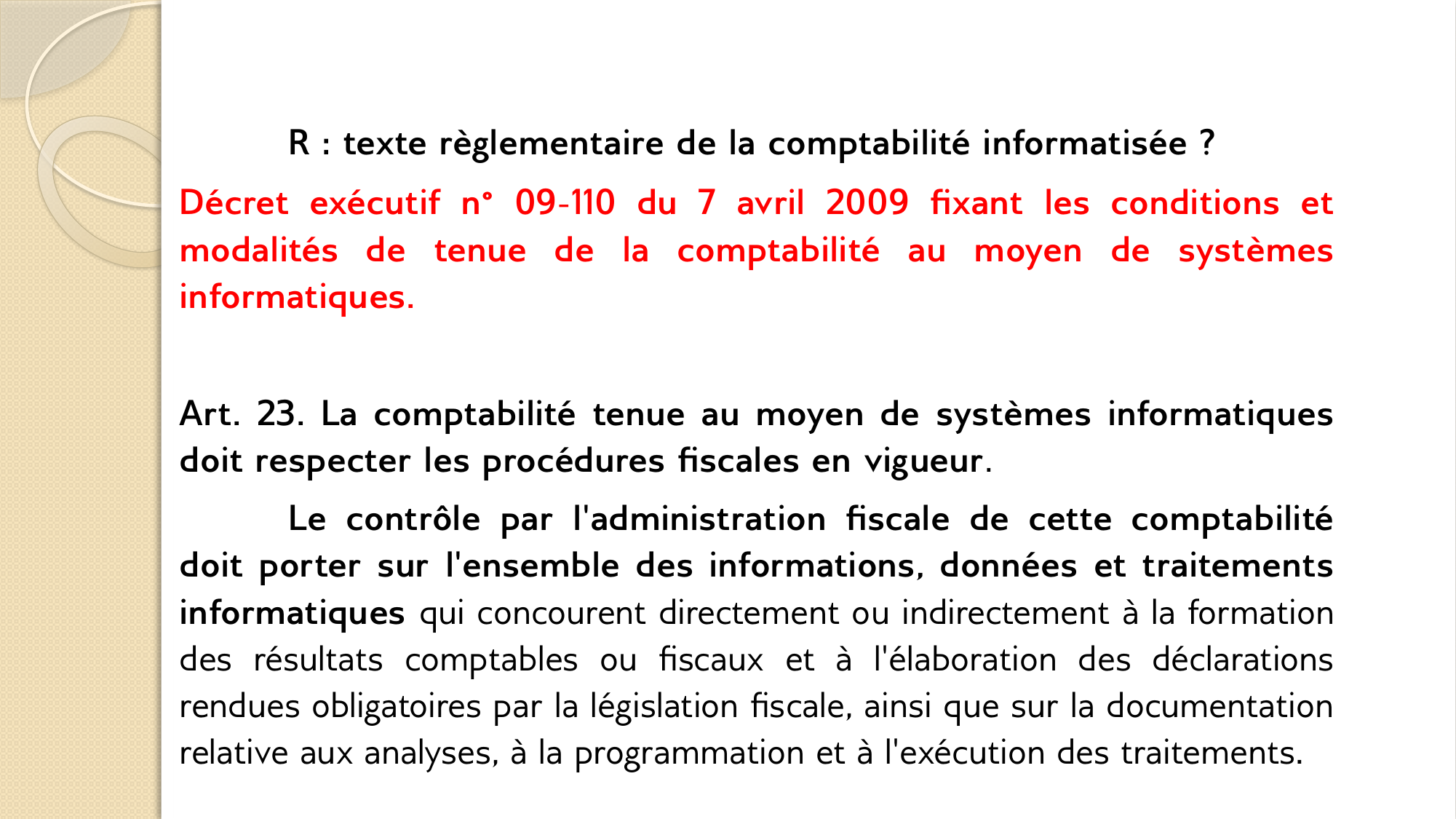

R : texte règlementaire de la comptabilité informatisée ?
Décret exécutif n° 09-110 du 7 avril 2009 fixant les conditions et modalités de tenue de la comptabilité au moyen de systèmes informatiques.

Art. 23. La comptabilité tenue au moyen de systèmes informatiques doit respecter les procédures fiscales en vigueur.
	Le contrôle par l'administration fiscale de cette comptabilité doit porter sur l'ensemble des informations, données et traitements informatiques qui concourent directement ou indirectement à la formation des résultats comptables ou fiscaux et à l'élaboration des déclarations rendues obligatoires par la législation fiscale, ainsi que sur la documentation relative aux analyses, à la programmation et à l'exécution des traitements.